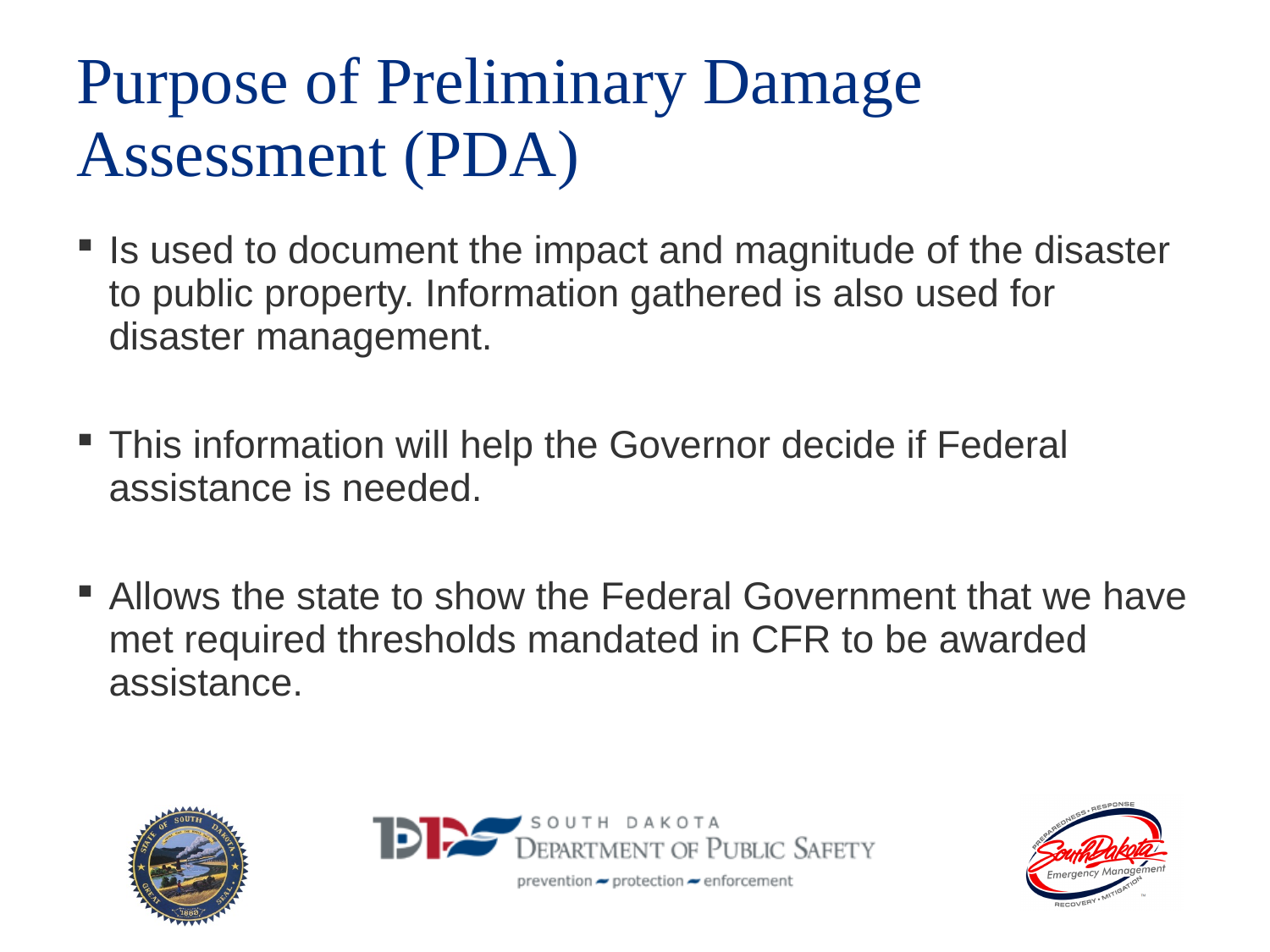

# Purpose of Preliminary Damage Assessment (PDA)
Is used to document the impact and magnitude of the disaster to public property. Information gathered is also used for disaster management.

This information will help the Governor decide if Federal assistance is needed.

Allows the state to show the Federal Government that we have met required thresholds mandated in CFR to be awarded assistance.